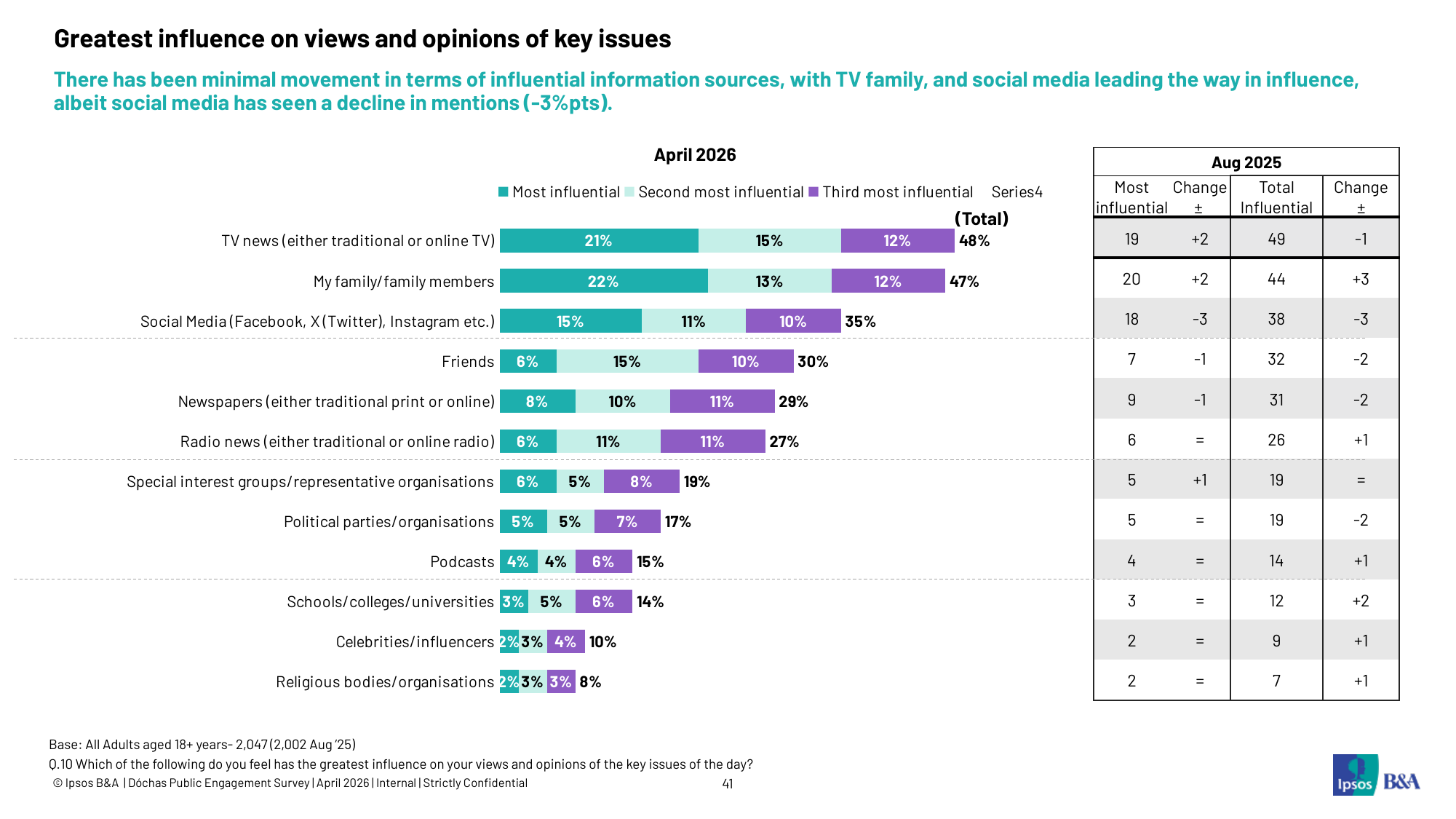

# Greatest influence on views and opinions of key issues
There has been minimal movement in terms of influential information sources, with TV family, and social media leading the way in influence, albeit social media has seen a decline in mentions (-3%pts).

### Chart

| Category | Most influential | Second most influential | Third most influential |  |
|---|---|---|---|---|
| TV news (either traditional or online TV) | 21.0 | 15.0 | 12.0 | 48.0 |
| My family/family members | 22.0 | 13.0 | 12.0 | 47.0 |
| Social Media (Facebook, X (Twitter), Instagram etc.) | 15.0 | 11.0 | 10.0 | 35.0 |
| Friends | 6.0 | 15.0 | 10.0 | 30.0 |
| Newspapers (either traditional print or online) | 8.0 | 10.0 | 11.0 | 29.0 |
| Radio news (either traditional or online radio) | 6.0 | 11.0 | 11.0 | 27.0 |
| Special interest groups/representative organisations | 6.0 | 5.0 | 8.0 | 19.0 |
| Political parties/organisations | 5.0 | 5.0 | 7.0 | 17.0 |
| Podcasts | 4.0 | 4.0 | 6.0 | 15.0 |
| Schools/colleges/universities | 3.0 | 5.0 | 6.0 | 14.0 |
| Celebrities/influencers | 2.0 | 3.0 | 4.0 | 10.0 |
| Religious bodies/organisations | 2.0 | 3.0 | 3.0 | 8.0 |
April 2026
| Aug 2025 |  | Feb 2021 |  |
| --- | --- | --- | --- |
| Most influential | Change ± | Total Influential | Change ± |
| 19 | +2 | 49 | -1 |
| 20 | +2 | 44 | +3 |
| 18 | -3 | 38 | -3 |
| 7 | -1 | 32 | -2 |
| 9 | -1 | 31 | -2 |
| 6 | = | 26 | +1 |
| 5 | +1 | 19 | = |
| 5 | = | 19 | -2 |
| 4 | = | 14 | +1 |
| 3 | = | 12 | +2 |
| 2 | = | 9 | +1 |
| 2 | = | 7 | +1 |
(Total)
Base: All Adults aged 18+ years- 2,047 (2,002 Aug ’25)
Q.10 Which of the following do you feel has the greatest influence on your views and opinions of the key issues of the day?